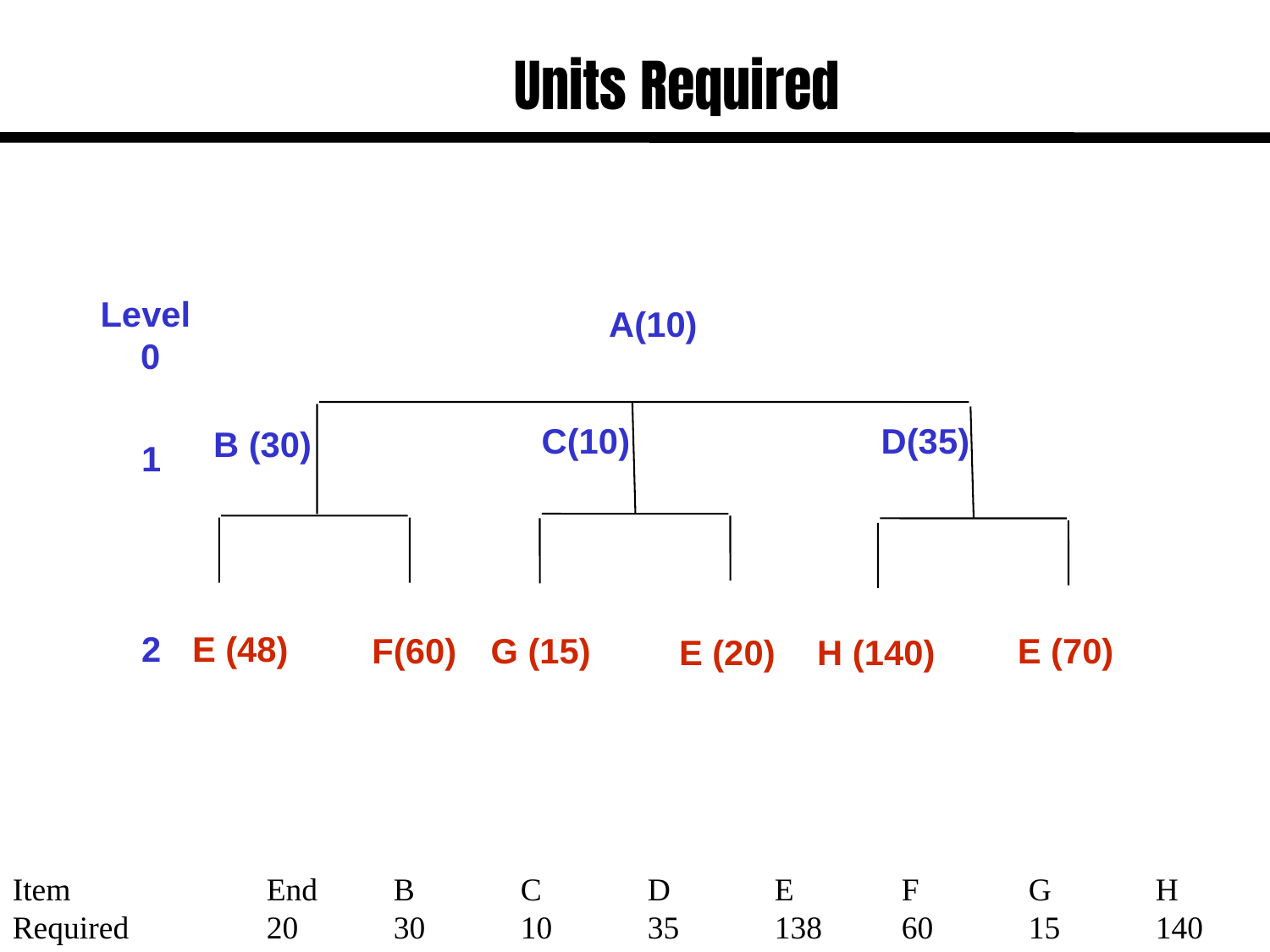

# Units Required
Level
0
A(10)

C(10)
D(35)
B (30)
1

E (48)
2
F(60)
G (15)
E (70)
E (20)
H (140)
Item		End	B	C	D	E	F	G	H
Required		20	30	10	35	138	60	15	140